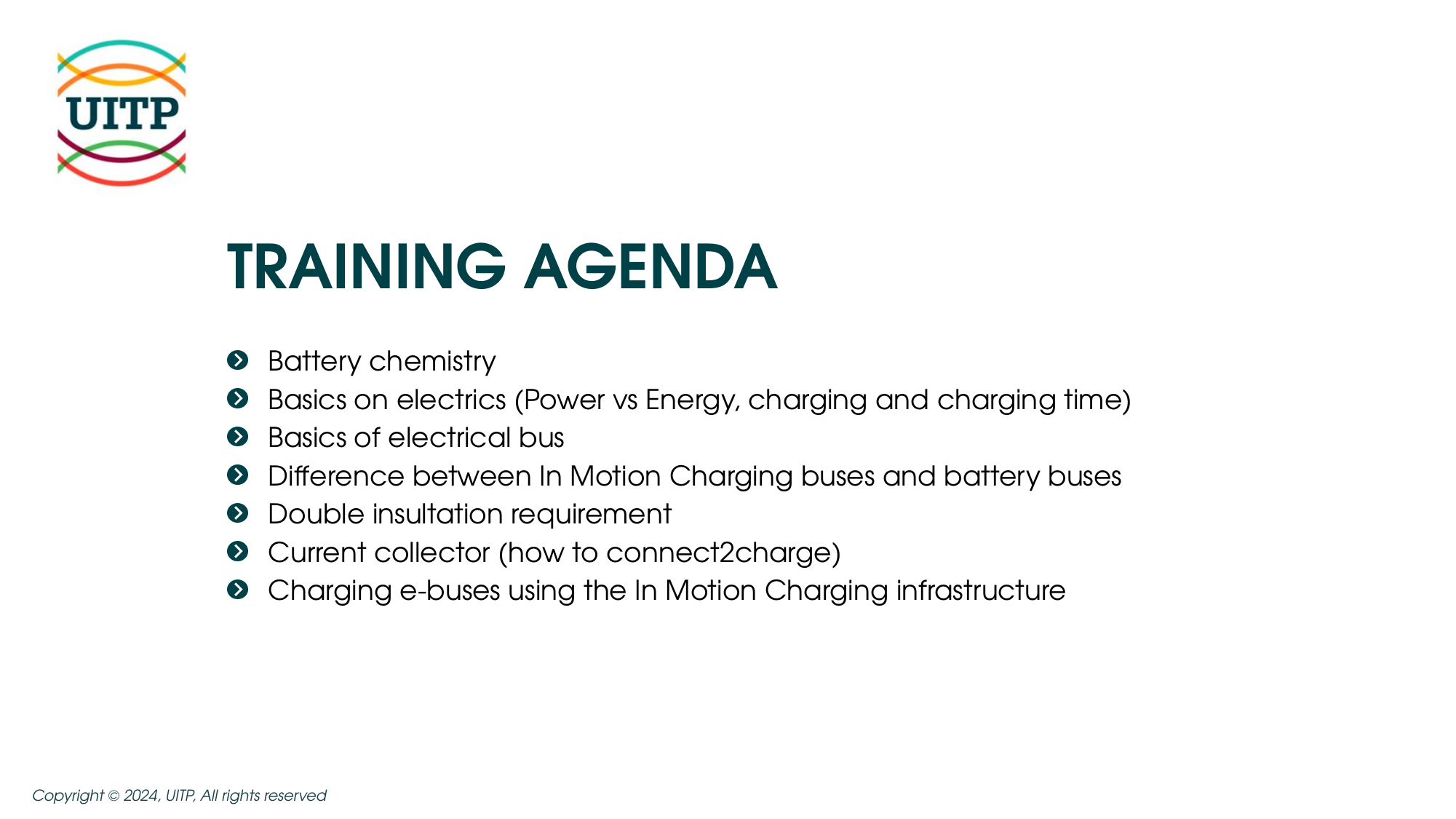

TRAINING AGENDA

Battery chemistry
Basics on electrics (Power vs Energy, charging and charging time)
Basics of electrical bus
Difference between In Motion Charging buses and battery buses
Double insultation requirement
Current collector (how to connect2charge)
Charging e-buses using the In Motion Charging infrastructure